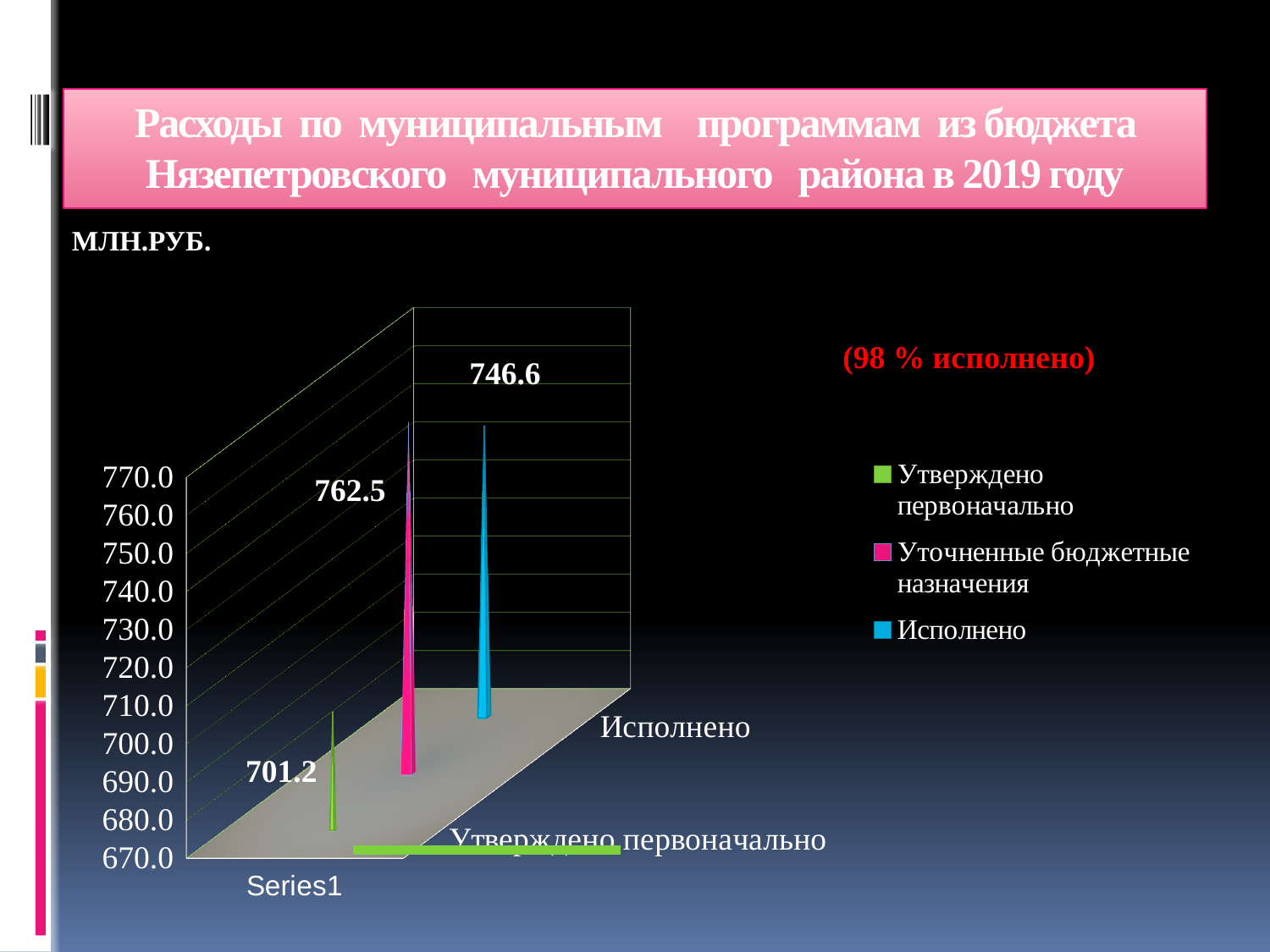

# Расходы  по  муниципальным    программам  из бюджета Нязепетровского   муниципального   района в 2019 году

МЛН.РУБ.

[unsupported chart]